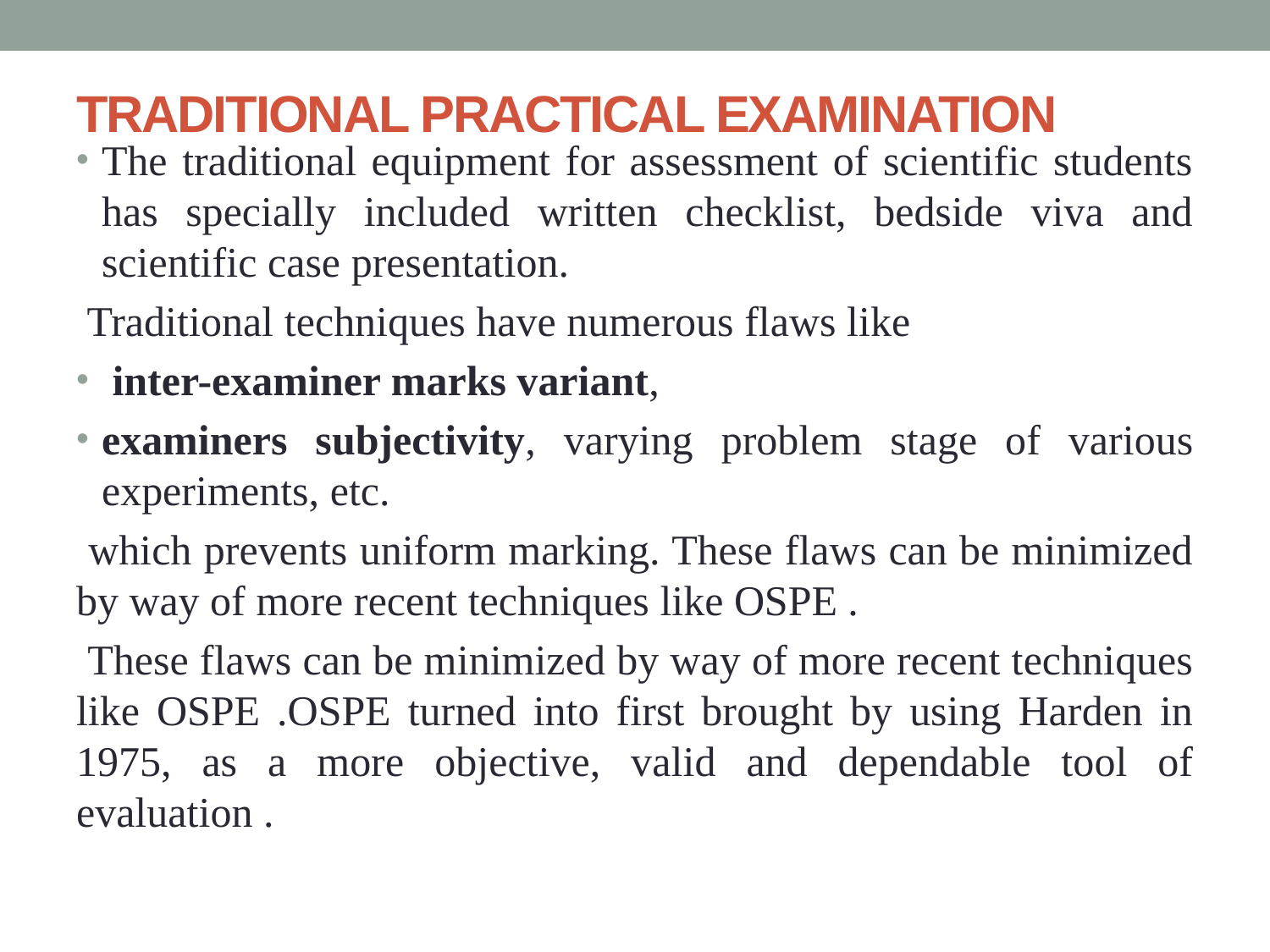

# TRADITIONAL PRACTICAL EXAMINATION
The traditional equipment for assessment of scientific students has specially included written checklist, bedside viva and scientific case presentation.
 Traditional techniques have numerous flaws like
 inter-examiner marks variant,
examiners subjectivity, varying problem stage of various experiments, etc.
 which prevents uniform marking. These flaws can be minimized by way of more recent techniques like OSPE .
 These flaws can be minimized by way of more recent techniques like OSPE .OSPE turned into first brought by using Harden in 1975, as a more objective, valid and dependable tool of evaluation .